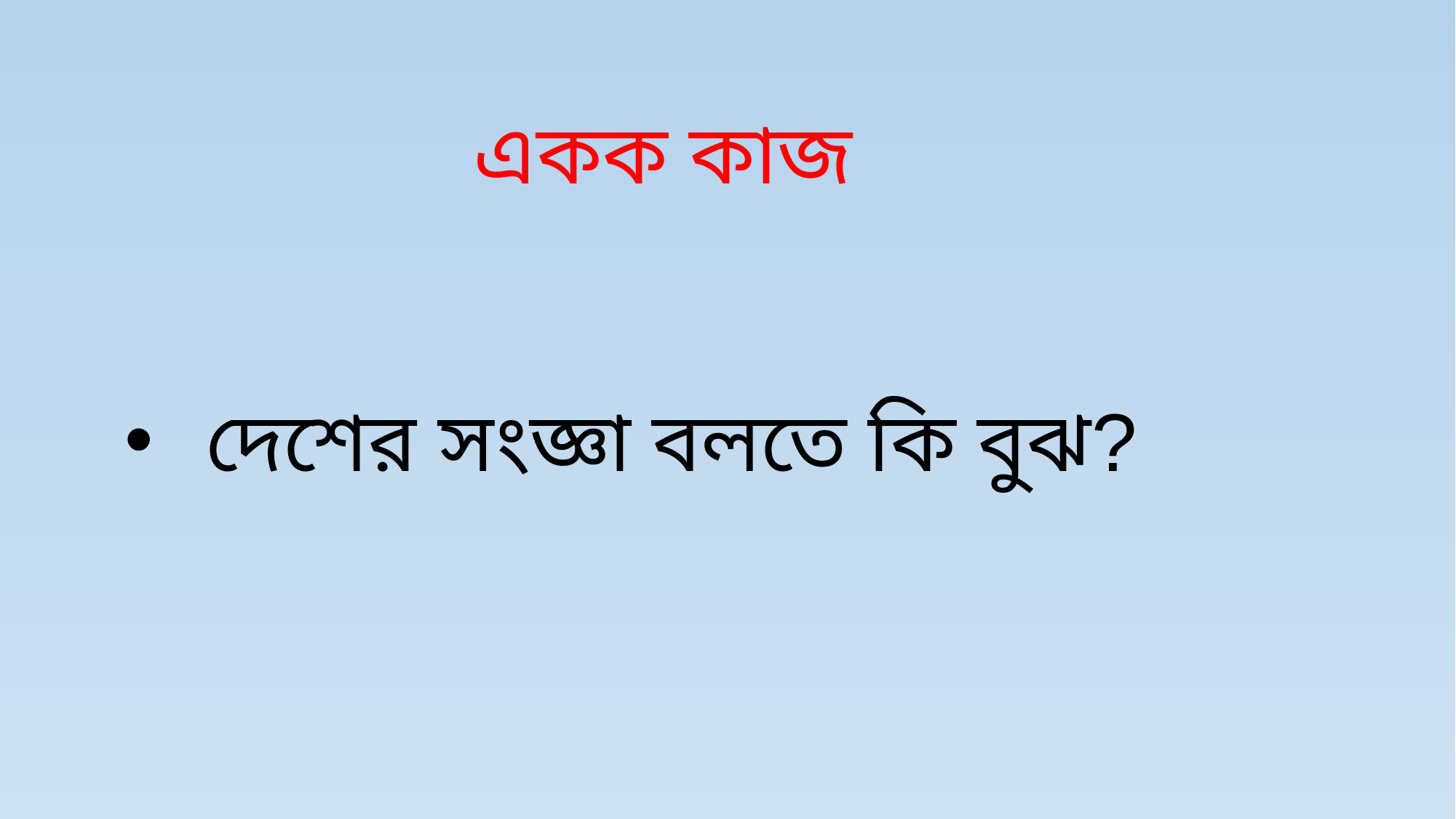

একক কাজ
দেশের সংজ্ঞা বলতে কি বুঝ?